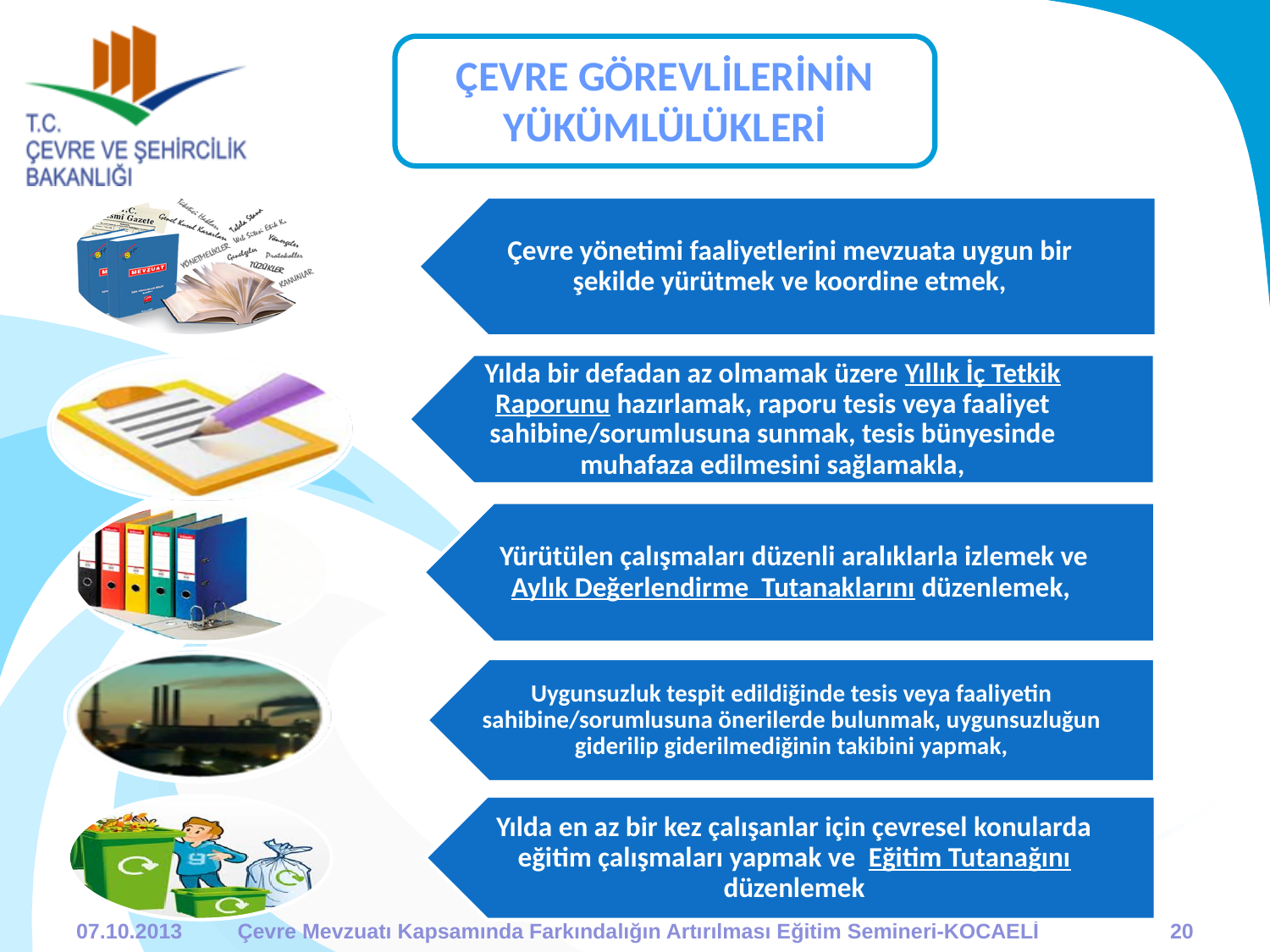

ÇEVRE GÖREVLİLERİNİN YÜKÜMLÜLÜKLERİ
Çevre yönetimi faaliyetlerini mevzuata uygun bir şekilde yürütmek ve koordine etmek,
Yılda bir defadan az olmamak üzere Yıllık İç Tetkik Raporunu hazırlamak, raporu tesis veya faaliyet sahibine/sorumlusuna sunmak, tesis bünyesinde muhafaza edilmesini sağlamakla,
Yürütülen çalışmaları düzenli aralıklarla izlemek ve Aylık Değerlendirme  Tutanaklarını düzenlemek,
Uygunsuzluk tespit edildiğinde tesis veya faaliyetin sahibine/sorumlusuna önerilerde bulunmak, uygunsuzluğun giderilip giderilmediğinin takibini yapmak,
Yılda en az bir kez çalışanlar için çevresel konularda eğitim çalışmaları yapmak ve  Eğitim Tutanağını düzenlemek
07.10.2013
Çevre Mevzuatı Kapsamında Farkındalığın Artırılması Eğitim Semineri-KOCAELİ
20